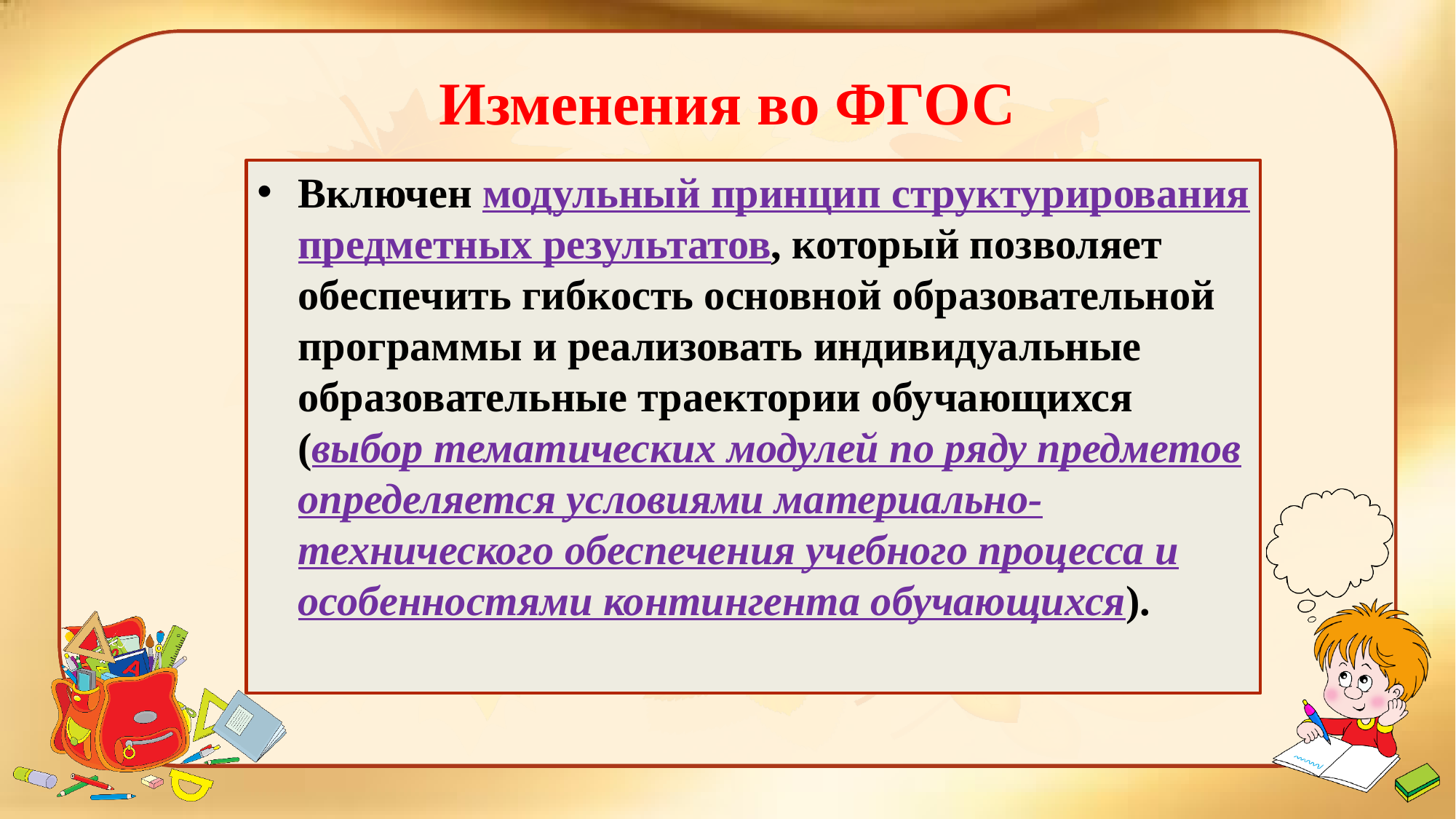

# Изменения во ФГОС
Включен модульный принцип структурирования предметных результатов, который позволяет обеспечить гибкость основной образовательной программы и реализовать индивидуальные образовательные траектории обучающихся (выбор тематических модулей по ряду предметов определяется условиями материально-технического обеспечения учебного процесса и особенностями контингента обучающихся).